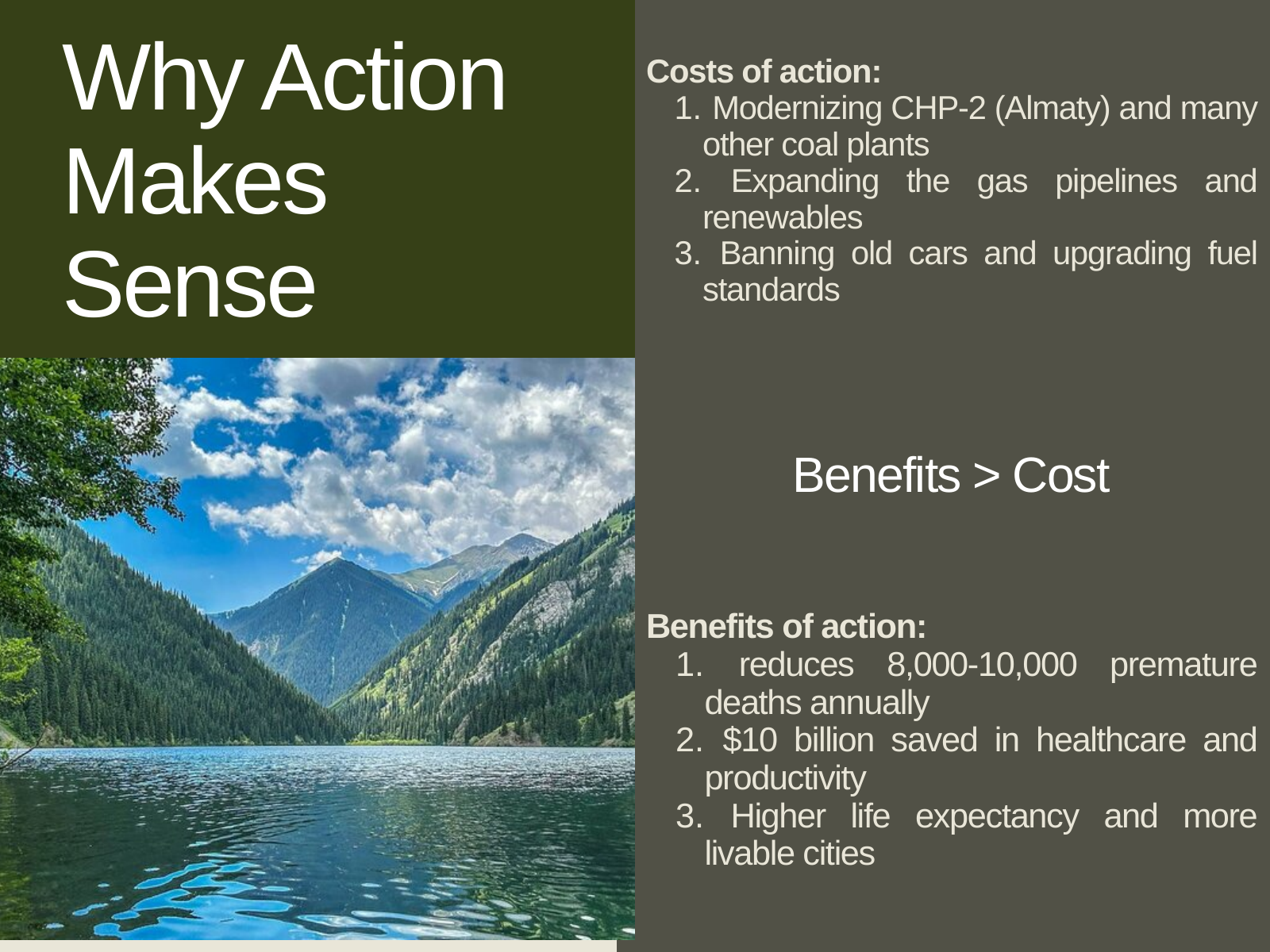

Why Action Makes Sense
Costs of action:
 Modernizing CHP-2 (Almaty) and many other coal plants
 Expanding the gas pipelines and renewables
 Banning old cars and upgrading fuel standards

Benefits > Cost
Benefits of action:
 reduces 8,000-10,000 premature deaths annually
 $10 billion saved in healthcare and productivity
 Higher life expectancy and more livable cities